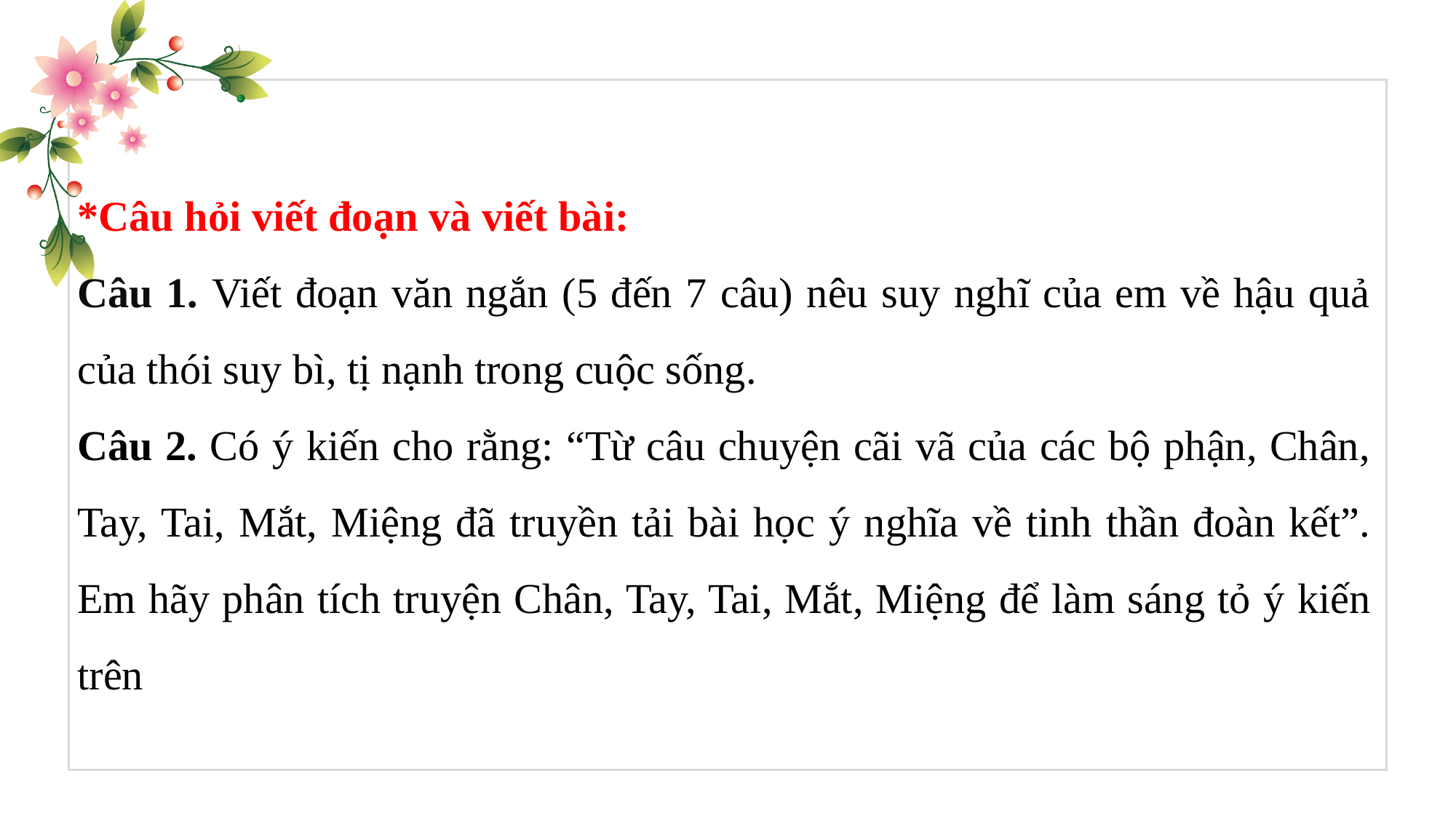

*Câu hỏi viết đoạn và viết bài:
Câu 1. Viết đoạn văn ngắn (5 đến 7 câu) nêu suy nghĩ của em về hậu quả của thói suy bì, tị nạnh trong cuộc sống.
Câu 2. Có ý kiến cho rằng: “Từ câu chuyện cãi vã của các bộ phận, Chân, Tay, Tai, Mắt, Miệng đã truyền tải bài học ý nghĩa về tinh thần đoàn kết”. Em hãy phân tích truyện Chân, Tay, Tai, Mắt, Miệng để làm sáng tỏ ý kiến trên